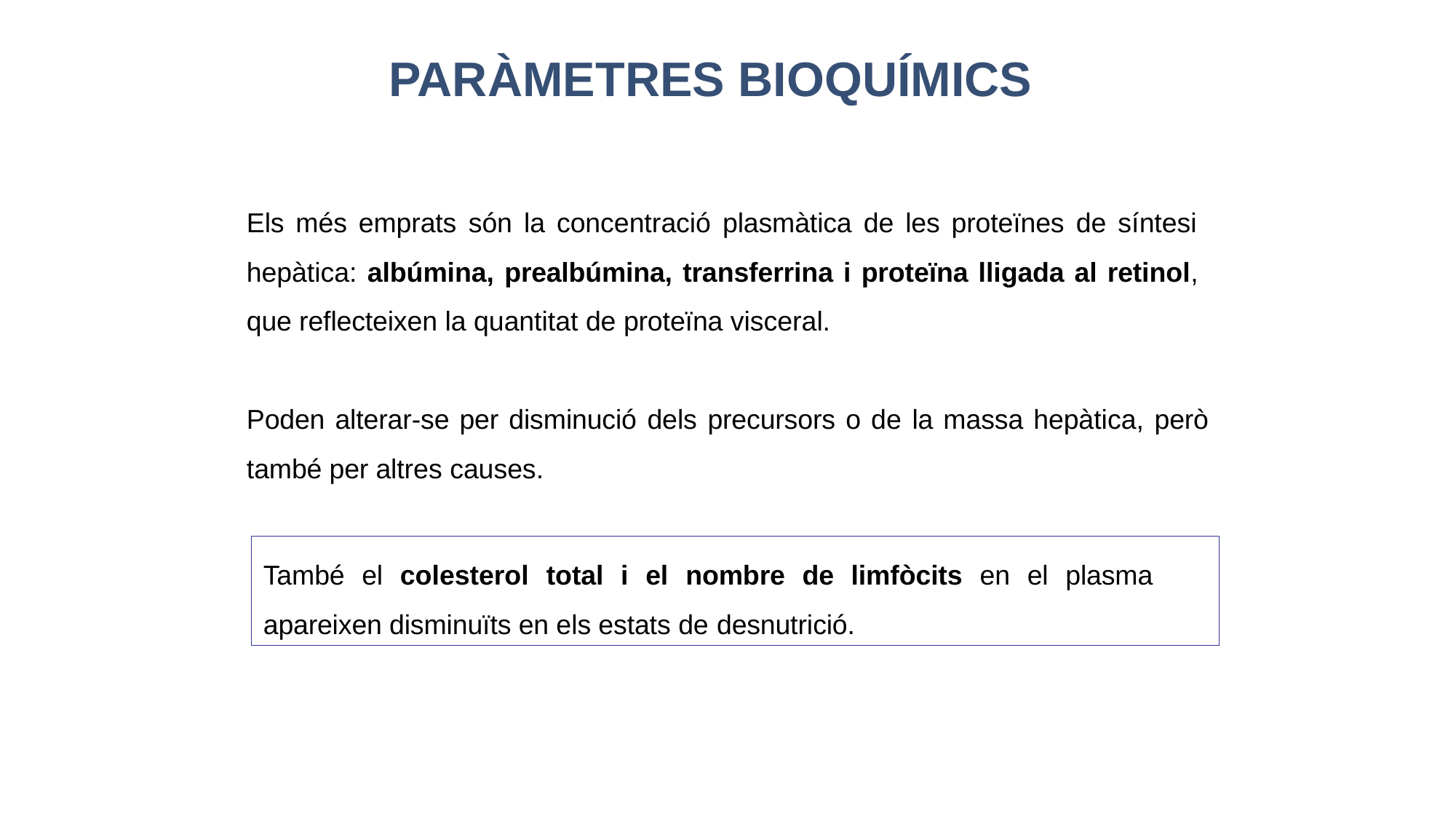

# PARÀMETRES BIOQUÍMICS
Els més emprats són la concentració plasmàtica de les proteïnes de síntesi  hepàtica: albúmina, prealbúmina, transferrina i proteïna lligada al retinol,  que reflecteixen la quantitat de proteïna visceral.

Poden alterar-se per disminució dels precursors o de la massa hepàtica, però també per altres causes.

També el colesterol total i el nombre de limfòcits en el plasma apareixen disminuïts en els estats de desnutrició.